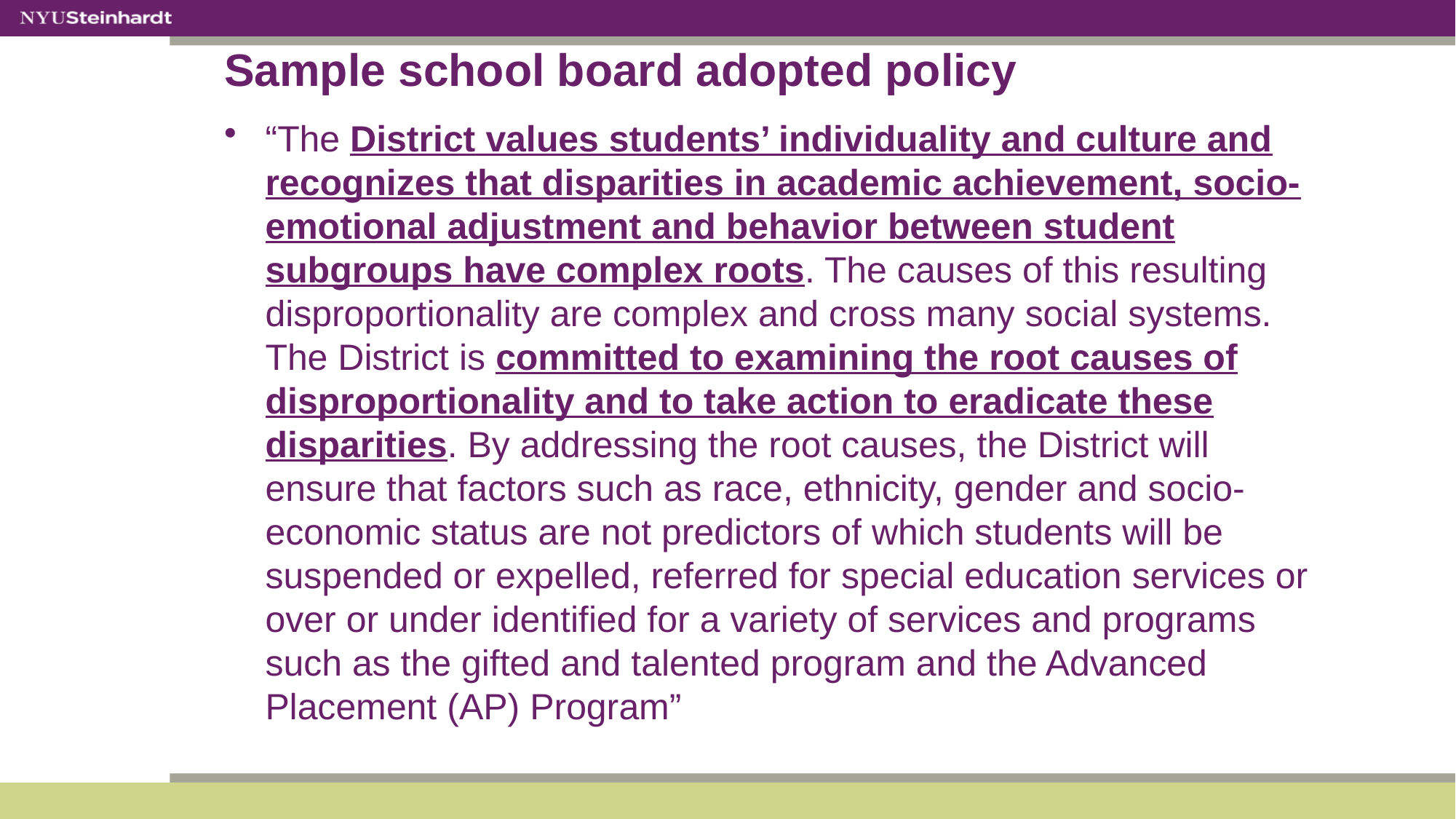

# Sample school board adopted policy
“The District values students’ individuality and culture and recognizes that disparities in academic achievement, socio-emotional adjustment and behavior between student subgroups have complex roots. The causes of this resulting disproportionality are complex and cross many social systems. The District is committed to examining the root causes of disproportionality and to take action to eradicate these disparities. By addressing the root causes, the District will ensure that factors such as race, ethnicity, gender and socio-economic status are not predictors of which students will be suspended or expelled, referred for special education services or over or under identified for a variety of services and programs such as the gifted and talented program and the Advanced Placement (AP) Program”